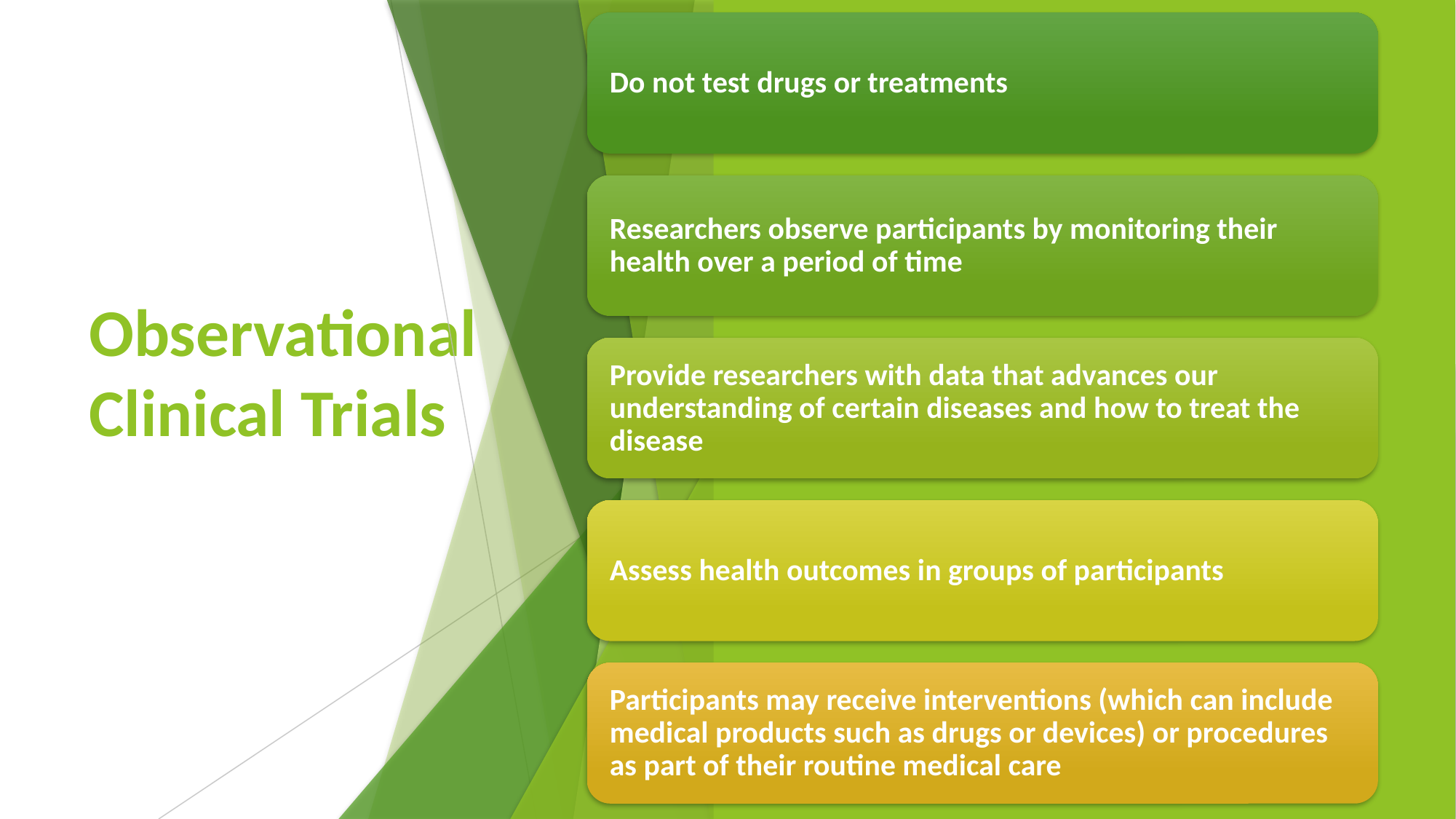

Do not test drugs or treatments
Researchers observe participants by monitoring their health over a period of time
Provide researchers with data that advances our understanding of certain diseases and how to treat the disease
Assess health outcomes in groups of participants
Participants may receive interventions (which can include medical products such as drugs or devices) or procedures as part of their routine medical care
# Observational Clinical Trials